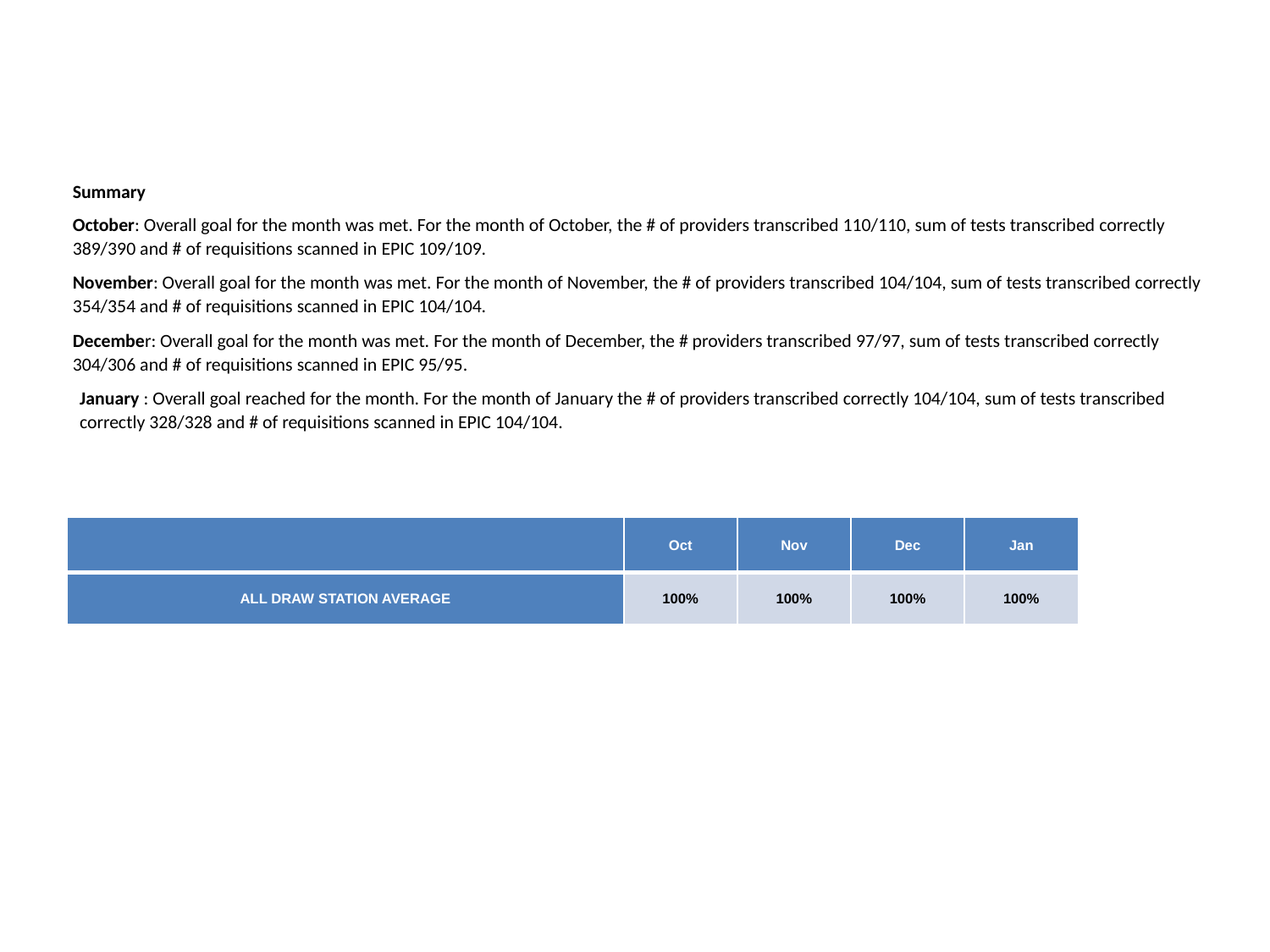

Summary
October: Overall goal for the month was met. For the month of October, the # of providers transcribed 110/110, sum of tests transcribed correctly 389/390 and # of requisitions scanned in EPIC 109/109.
November: Overall goal for the month was met. For the month of November, the # of providers transcribed 104/104, sum of tests transcribed correctly 354/354 and # of requisitions scanned in EPIC 104/104.
December: Overall goal for the month was met. For the month of December, the # providers transcribed 97/97, sum of tests transcribed correctly 304/306 and # of requisitions scanned in EPIC 95/95.
January : Overall goal reached for the month. For the month of January the # of providers transcribed correctly 104/104, sum of tests transcribed correctly 328/328 and # of requisitions scanned in EPIC 104/104.
|  | Oct | Nov | Dec | Jan |
| --- | --- | --- | --- | --- |
| ALL DRAW STATION AVERAGE | 100% | 100% | 100% | 100% |